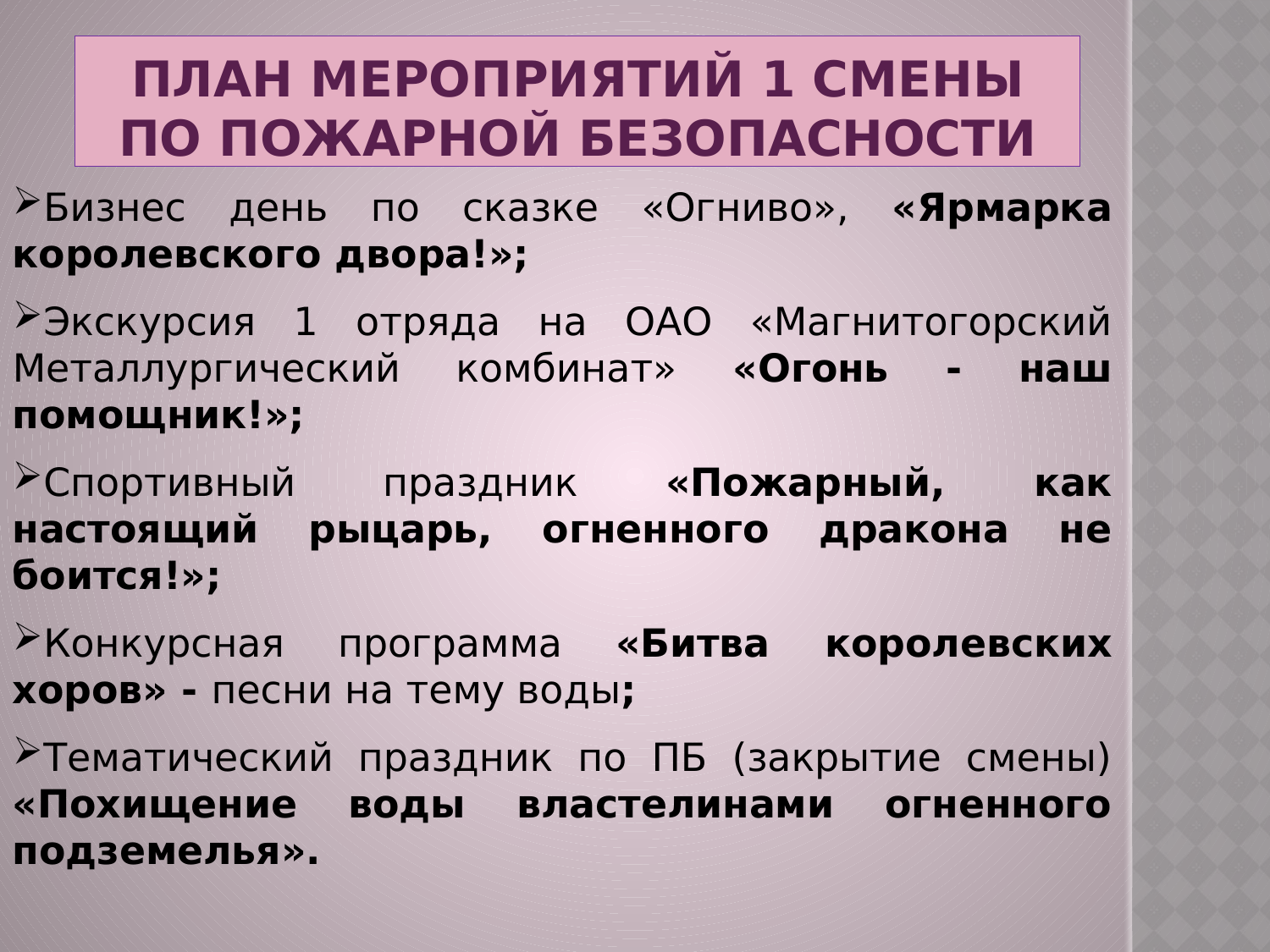

# План мероприятий 1 смены по пожарной безопасности
Бизнес день по сказке «Огниво», «Ярмарка королевского двора!»;
Экскурсия 1 отряда на ОАО «Магнитогорский Металлургический комбинат» «Огонь - наш помощник!»;
Спортивный праздник «Пожарный, как настоящий рыцарь, огненного дракона не боится!»;
Конкурсная программа «Битва королевских хоров» - песни на тему воды;
Тематический праздник по ПБ (закрытие смены) «Похищение воды властелинами огненного подземелья».